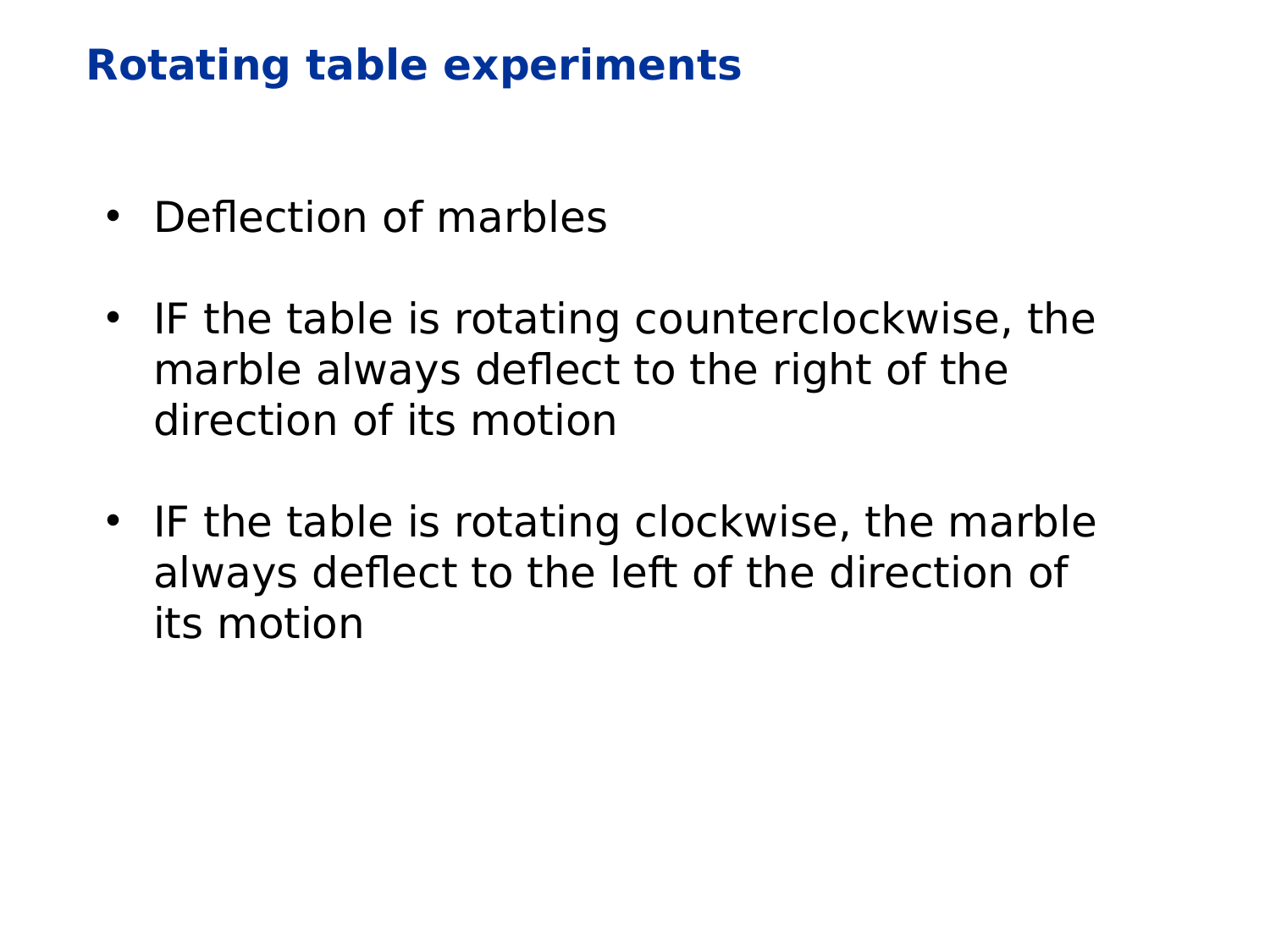

Rotating table experiments
Deflection of marbles

IF the table is rotating counterclockwise, the marble always deflect to the right of the direction of its motion

IF the table is rotating clockwise, the marble always deflect to the left of the direction of its motion